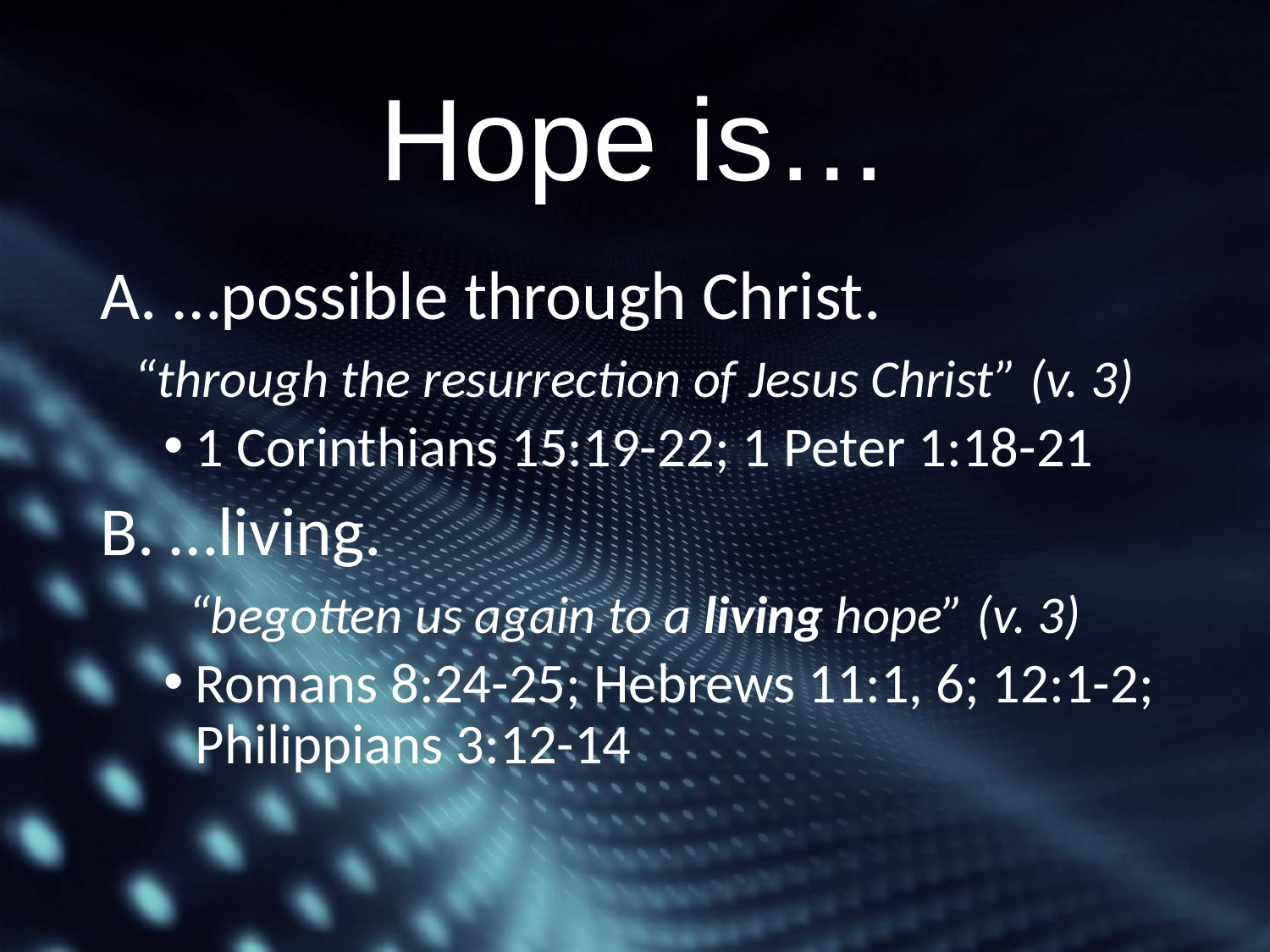

# Hope is…
A. …possible through Christ.
“through the resurrection of Jesus Christ” (v. 3)
1 Corinthians 15:19-22; 1 Peter 1:18-21
B. …living.
“begotten us again to a living hope” (v. 3)
Romans 8:24-25; Hebrews 11:1, 6; 12:1-2; Philippians 3:12-14